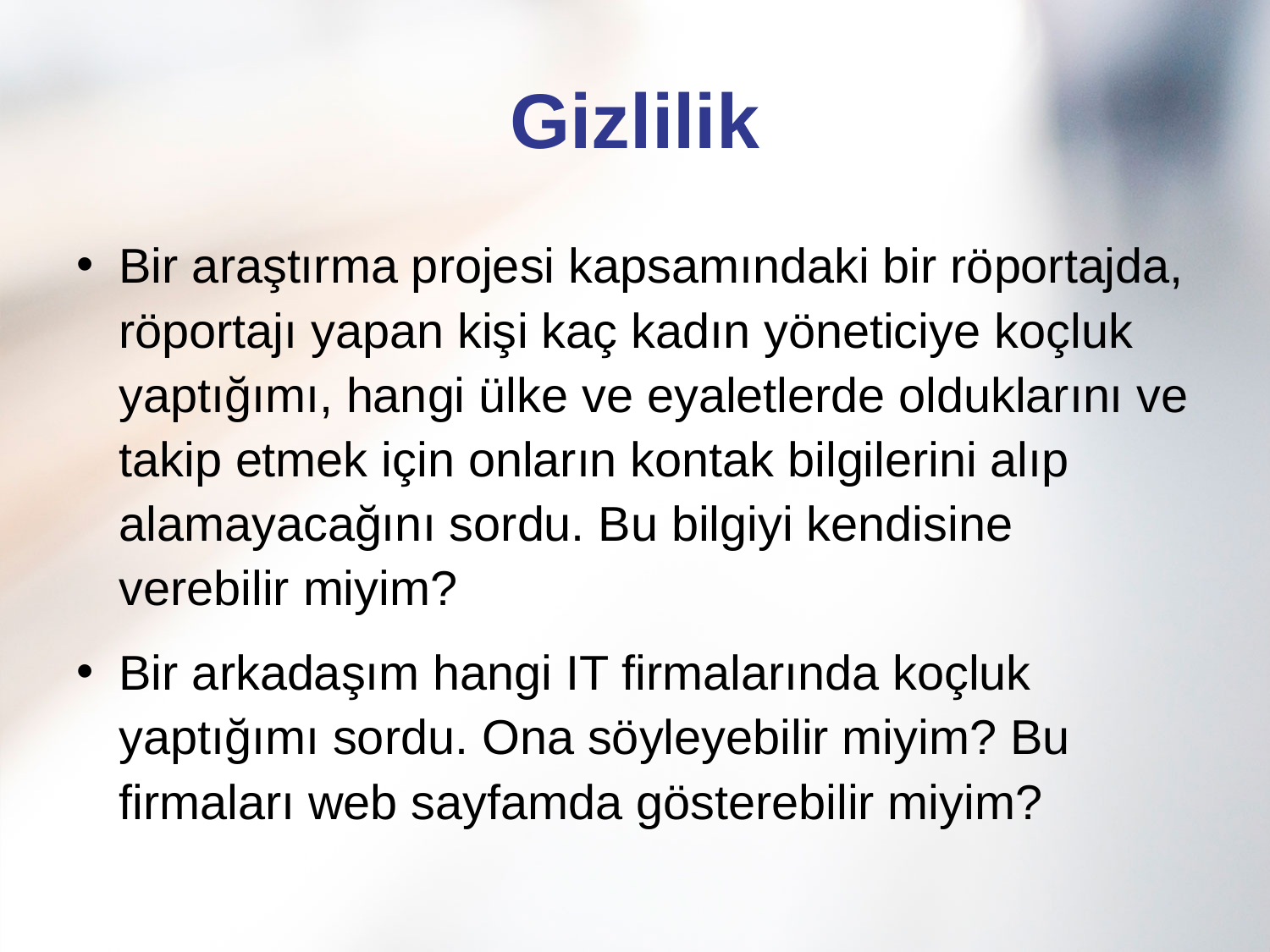

# Gizlilik
Bir araştırma projesi kapsamındaki bir röportajda, röportajı yapan kişi kaç kadın yöneticiye koçluk yaptığımı, hangi ülke ve eyaletlerde olduklarını ve takip etmek için onların kontak bilgilerini alıp alamayacağını sordu. Bu bilgiyi kendisine verebilir miyim?
Bir arkadaşım hangi IT firmalarında koçluk yaptığımı sordu. Ona söyleyebilir miyim? Bu firmaları web sayfamda gösterebilir miyim?